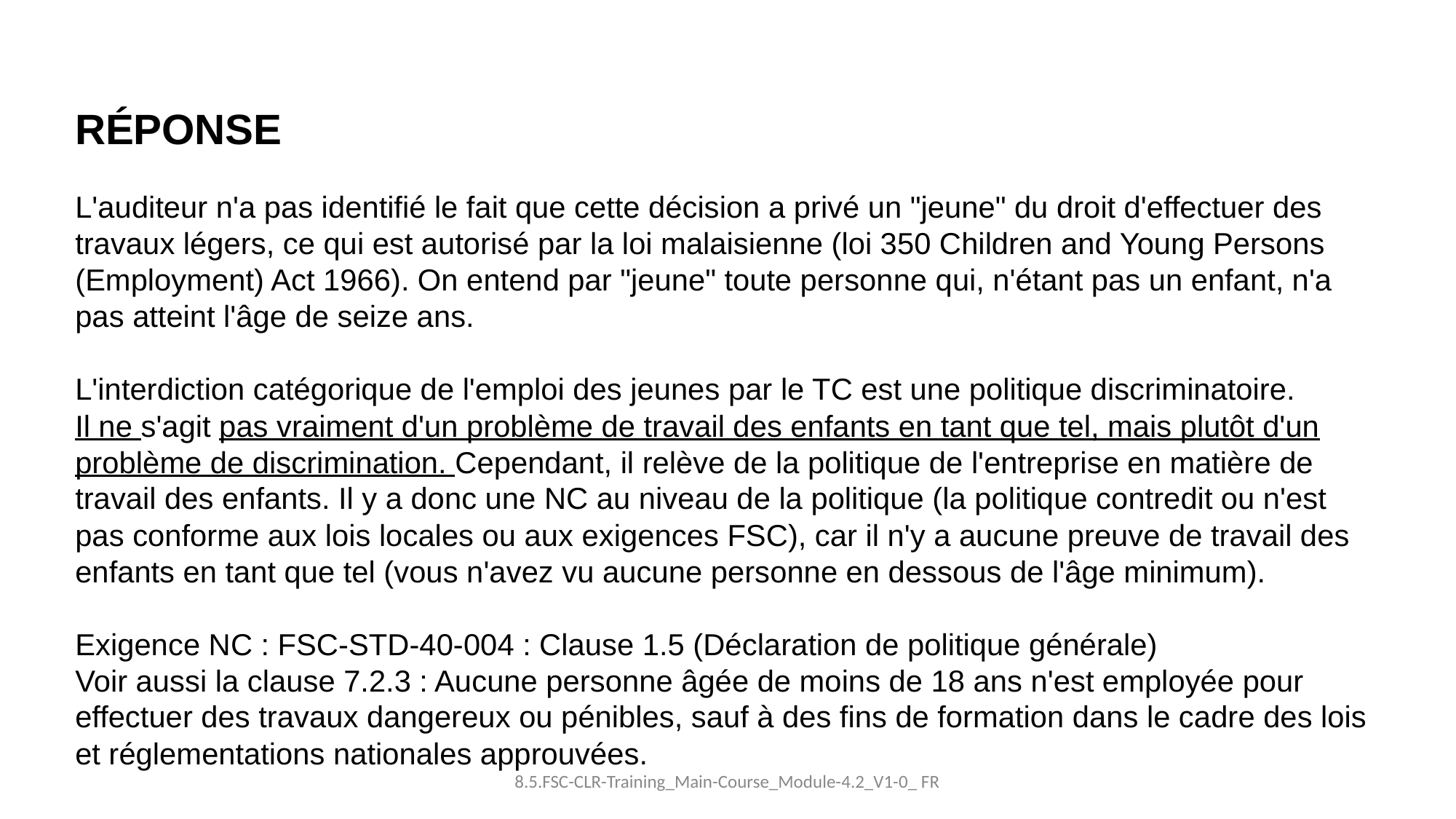

RÉPONSE
L'auditeur n'a pas identifié le fait que cette décision a privé un "jeune" du droit d'effectuer des travaux légers, ce qui est autorisé par la loi malaisienne (loi 350 Children and Young Persons (Employment) Act 1966). On entend par "jeune" toute personne qui, n'étant pas un enfant, n'a pas atteint l'âge de seize ans.
L'interdiction catégorique de l'emploi des jeunes par le TC est une politique discriminatoire.
Il ne s'agit pas vraiment d'un problème de travail des enfants en tant que tel, mais plutôt d'un problème de discrimination. Cependant, il relève de la politique de l'entreprise en matière de travail des enfants. Il y a donc une NC au niveau de la politique (la politique contredit ou n'est pas conforme aux lois locales ou aux exigences FSC), car il n'y a aucune preuve de travail des enfants en tant que tel (vous n'avez vu aucune personne en dessous de l'âge minimum).
Exigence NC : FSC-STD-40-004 : Clause 1.5 (Déclaration de politique générale)
Voir aussi la clause 7.2.3 : Aucune personne âgée de moins de 18 ans n'est employée pour effectuer des travaux dangereux ou pénibles, sauf à des fins de formation dans le cadre des lois et réglementations nationales approuvées.
8.5.FSC-CLR-Training_Main-Course_Module-4.2_V1-0_ FR